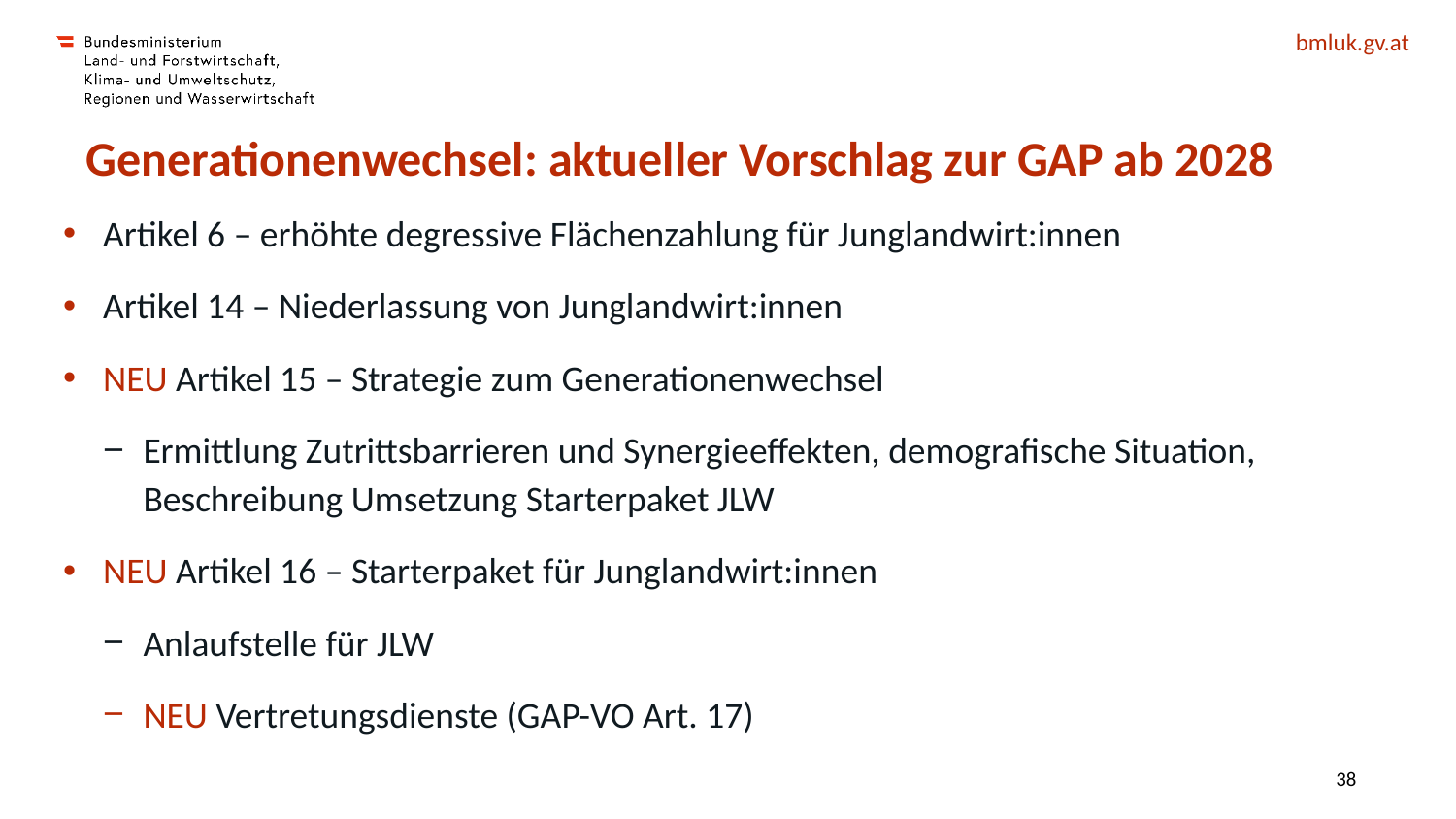

# Generationenwechsel: aktueller Vorschlag zur GAP ab 2028
Artikel 6 – erhöhte degressive Flächenzahlung für Junglandwirt:innen
Artikel 14 – Niederlassung von Junglandwirt:innen
NEU Artikel 15 – Strategie zum Generationenwechsel
Ermittlung Zutrittsbarrieren und Synergieeffekten, demografische Situation, Beschreibung Umsetzung Starterpaket JLW
NEU Artikel 16 – Starterpaket für Junglandwirt:innen
Anlaufstelle für JLW
NEU Vertretungsdienste (GAP-VO Art. 17)

38